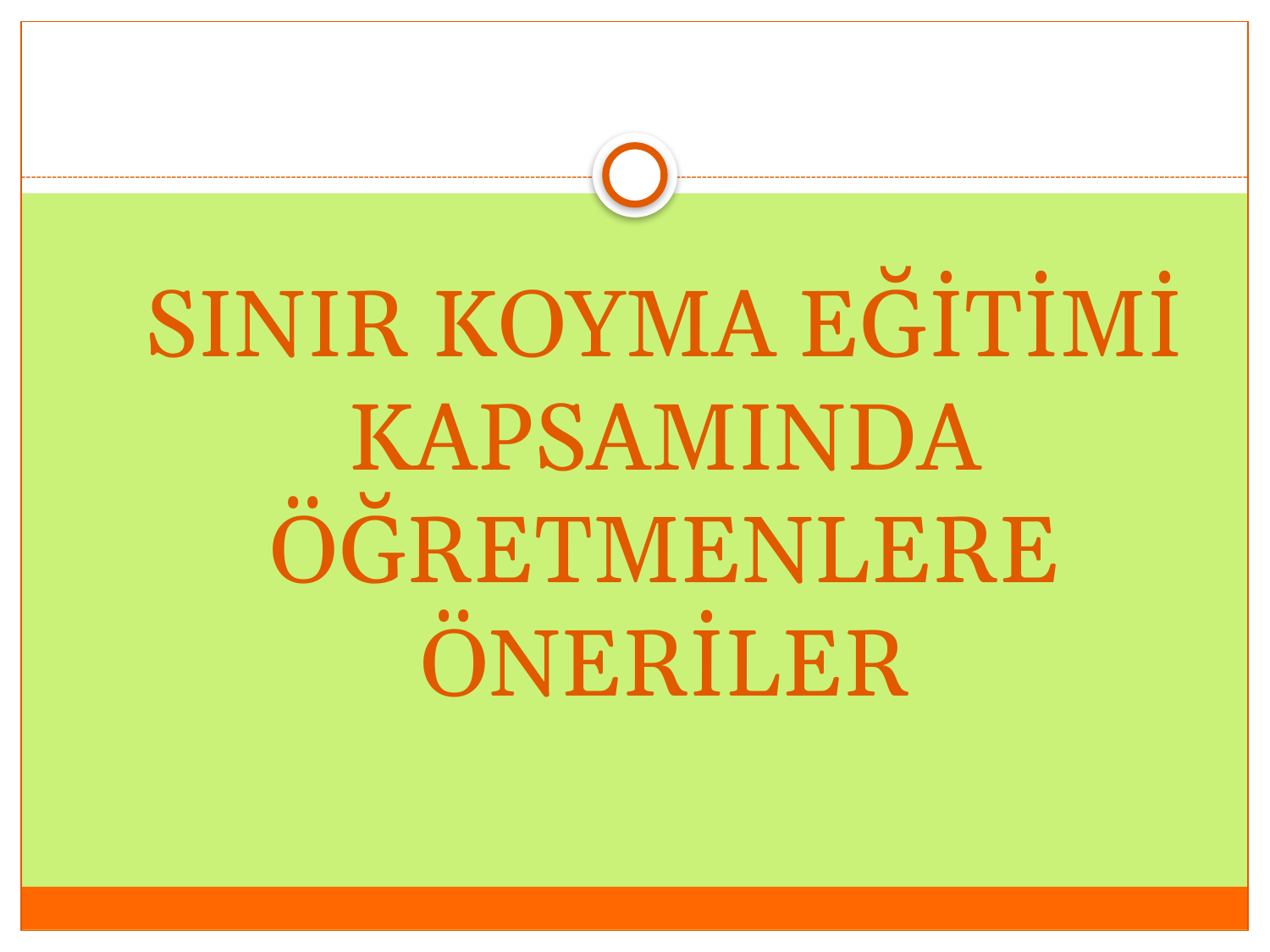

# SINIR KOYMA EĞİTİMİ KAPSAMINDA ÖĞRETMENLERE ÖNERİLER